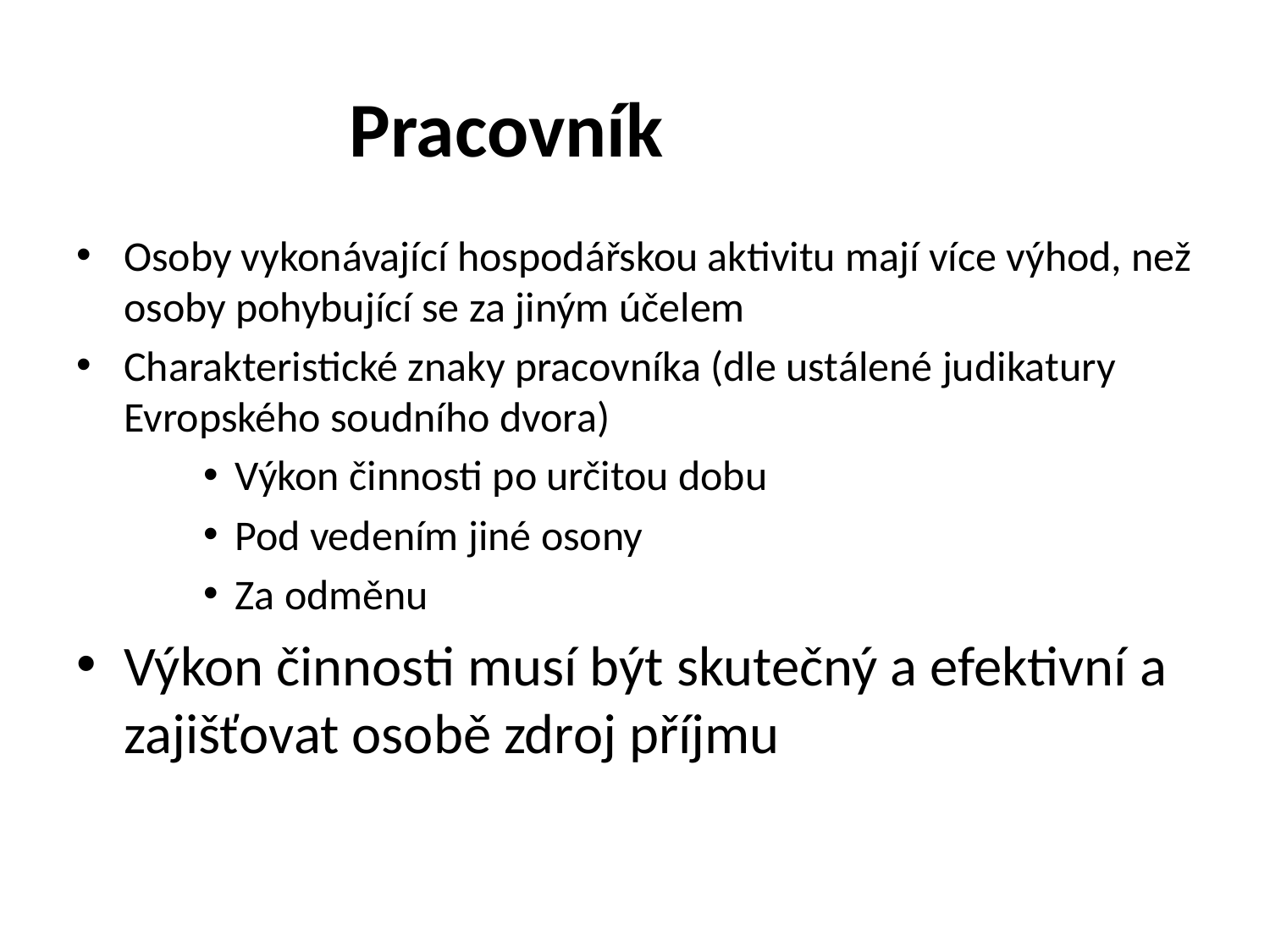

# Pracovník
Osoby vykonávající hospodářskou aktivitu mají více výhod, než osoby pohybující se za jiným účelem
Charakteristické znaky pracovníka (dle ustálené judikatury Evropského soudního dvora)
Výkon činnosti po určitou dobu
Pod vedením jiné osony
Za odměnu
Výkon činnosti musí být skutečný a efektivní a zajišťovat osobě zdroj příjmu